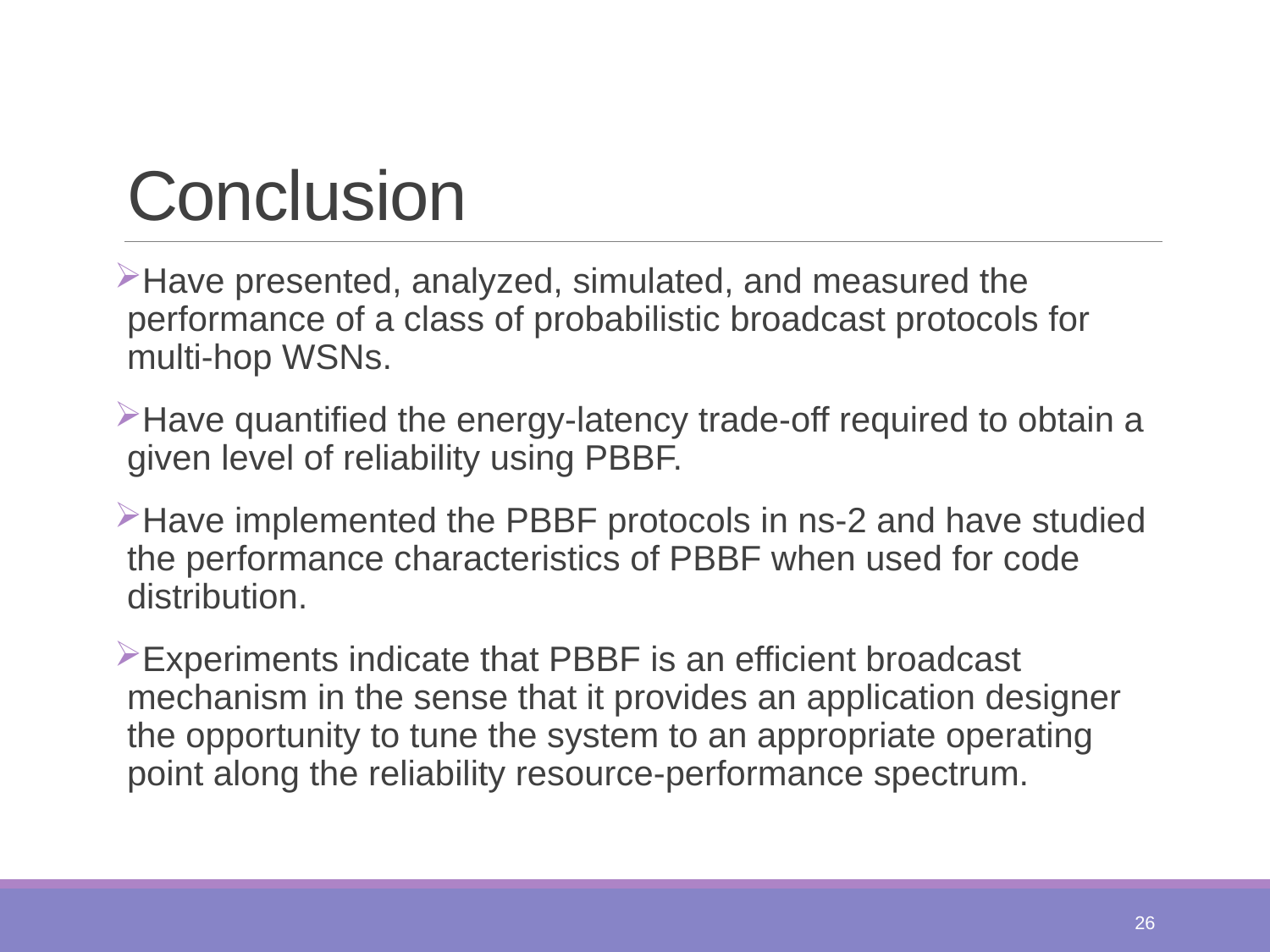

# Conclusion
Have presented, analyzed, simulated, and measured the performance of a class of probabilistic broadcast protocols for multi-hop WSNs.
Have quantified the energy-latency trade-off required to obtain a given level of reliability using PBBF.
Have implemented the PBBF protocols in ns-2 and have studied the performance characteristics of PBBF when used for code distribution.
Experiments indicate that PBBF is an efficient broadcast mechanism in the sense that it provides an application designer the opportunity to tune the system to an appropriate operating point along the reliability resource-performance spectrum.

26